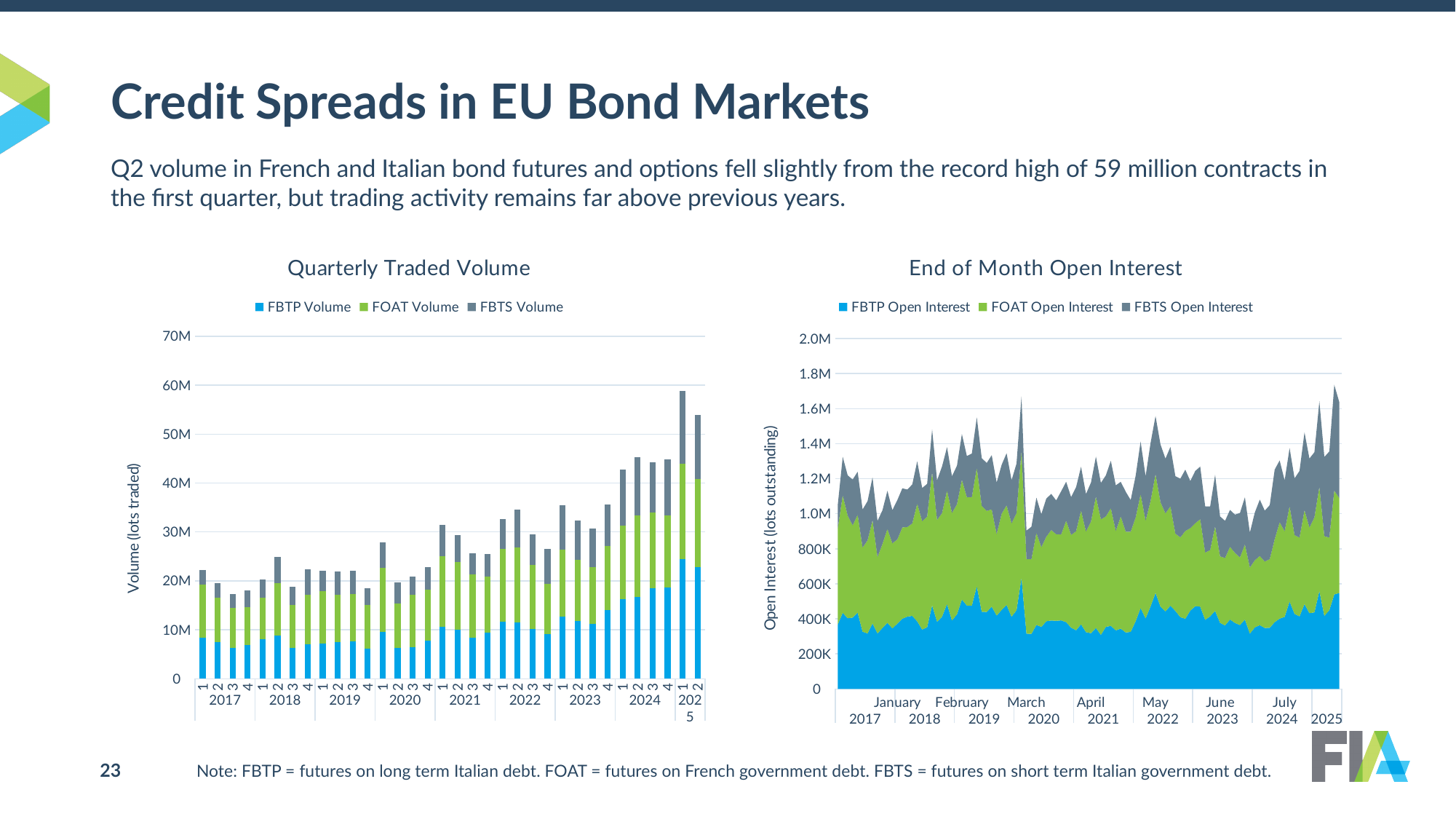

# Credit Spreads in EU Bond Markets
Q2 volume in French and Italian bond futures and options fell slightly from the record high of 59 million contracts in the first quarter, but trading activity remains far above previous years.

### Chart: Quarterly Traded Volume

| Category | FBTP Volume | FOAT Volume | FBTS Volume |
|---|---|---|---|
| 1 | 8389566.0 | 10854743.0 | 2942039.0 |
| 2 | 7410890.0 | 9110667.0 | 2951159.0 |
| 3 | 6324934.0 | 8173477.0 | 2847361.0 |
| 4 | 6825418.0 | 7802179.0 | 3445973.0 |
| 1 | 8124217.0 | 8406486.0 | 3773219.0 |
| 2 | 8810782.0 | 10682079.0 | 5409861.0 |
| 3 | 6288677.0 | 8831698.0 | 3677763.0 |
| 4 | 7060113.0 | 10050662.0 | 5255946.0 |
| 1 | 7108354.0 | 10779103.0 | 4124990.0 |
| 2 | 7496712.0 | 9676806.0 | 4772502.0 |
| 3 | 7659395.0 | 9649997.0 | 4792260.0 |
| 4 | 6100900.0 | 9011305.0 | 3427769.0 |
| 1 | 9537820.0 | 13087191.0 | 5256904.0 |
| 2 | 6351814.0 | 9042068.0 | 4290146.0 |
| 3 | 6446973.0 | 10758392.0 | 3731063.0 |
| 4 | 7737572.0 | 10438102.0 | 4649981.0 |
| 1 | 10636899.0 | 14457538.0 | 6276888.0 |
| 2 | 10083269.0 | 13802628.0 | 5473295.0 |
| 3 | 8378340.0 | 12914429.0 | 4414389.0 |
| 4 | 9483444.0 | 11408528.0 | 4563904.0 |
| 1 | 11597313.0 | 14954662.0 | 6099802.0 |
| 2 | 11525863.0 | 15235149.0 | 7859568.0 |
| 3 | 10148914.0 | 13058899.0 | 6366134.0 |
| 4 | 9173027.0 | 10274919.0 | 7041947.0 |
| 1 | 12673661.0 | 13710434.0 | 9122300.0 |
| 2 | 11858523.0 | 12463415.0 | 8067512.0 |
| 3 | 11165843.0 | 11706205.0 | 7778732.0 |
| 4 | 14009805.0 | 13086404.0 | 8458754.0 |
| 1 | 16228372.0 | 14985226.0 | 11462546.0 |
| 2 | 16724352.0 | 16696209.0 | 11787154.0 |
| 3 | 18425511.0 | 15573181.0 | 10259589.0 |
| 4 | 18570281.0 | 14775198.0 | 11514575.0 |
| 1 | 24366307.0 | 19533446.0 | 14974912.0 |
| 2 | 22790495.0 | 18088945.0 | 12957298.0 |

### Chart: End of Month Open Interest

| Category | FBTP Open Interest | FOAT Open Interest | FBTS Open Interest |
|---|---|---|---|
| January | 367300.0 | 548774.0 | 133552.0 |
| February | 435029.0 | 670317.0 | 219252.0 |
| March | 403559.0 | 585983.0 | 229915.0 |
| April | 407300.0 | 526577.0 | 261631.0 |
| May | 435849.0 | 557973.0 | 245953.0 |
| June | 326888.0 | 480719.0 | 216679.0 |
| July | 316903.0 | 531777.0 | 223328.0 |
| August | 373684.0 | 588854.0 | 245344.0 |
| September | 317391.0 | 435448.0 | 205997.0 |
| October | 347770.0 | 479860.0 | 191885.0 |
| November | 377582.0 | 535230.0 | 218419.0 |
| December | 345526.0 | 485584.0 | 189282.0 |
| January | 372995.0 | 480704.0 | 224472.0 |
| February | 400996.0 | 520998.0 | 223005.0 |
| March | 412888.0 | 511018.0 | 214227.0 |
| April | 417279.0 | 527382.0 | 222532.0 |
| May | 385955.0 | 671237.0 | 242185.0 |
| June | 339256.0 | 618027.0 | 189702.0 |
| July | 352108.0 | 631026.0 | 187496.0 |
| August | 477372.0 | 760065.0 | 244127.0 |
| September | 384082.0 | 580130.0 | 226774.0 |
| October | 412441.0 | 591226.0 | 266647.0 |
| November | 484586.0 | 648069.0 | 247148.0 |
| December | 390763.0 | 613184.0 | 210191.0 |
| January | 426074.0 | 627665.0 | 220389.0 |
| February | 510879.0 | 683108.0 | 260887.0 |
| March | 476046.0 | 618048.0 | 235155.0 |
| April | 475749.0 | 619194.0 | 248603.0 |
| May | 586046.0 | 676027.0 | 287613.0 |
| June | 440804.0 | 604368.0 | 272097.0 |
| July | 439461.0 | 576928.0 | 273551.0 |
| August | 469855.0 | 554191.0 | 310521.0 |
| September | 418833.0 | 465055.0 | 294402.0 |
| October | 450842.0 | 549513.0 | 279010.0 |
| November | 479401.0 | 568670.0 | 297587.0 |
| December | 412321.0 | 532497.0 | 246793.0 |
| January | 449306.0 | 554388.0 | 282506.0 |
| February | 634514.0 | 727079.0 | 308423.0 |
| March | 315577.0 | 425258.0 | 162876.0 |
| April | 314670.0 | 425754.0 | 185586.0 |
| May | 365537.0 | 524797.0 | 201335.0 |
| June | 354290.0 | 455081.0 | 188433.0 |
| July | 386600.0 | 482351.0 | 217635.0 |
| August | 390701.0 | 516492.0 | 205680.0 |
| September | 389020.0 | 493957.0 | 192918.0 |
| October | 391363.0 | 490431.0 | 246291.0 |
| November | 381382.0 | 578754.0 | 222453.0 |
| December | 349918.0 | 529352.0 | 215530.0 |
| January | 334889.0 | 565440.0 | 250871.0 |
| February | 368814.0 | 649362.0 | 250027.0 |
| March | 324555.0 | 573488.0 | 214378.0 |
| April | 318292.0 | 637012.0 | 222995.0 |
| May | 348420.0 | 749356.0 | 228383.0 |
| June | 308863.0 | 659212.0 | 208182.0 |
| July | 354481.0 | 630037.0 | 234624.0 |
| August | 360256.0 | 670998.0 | 271051.0 |
| September | 334446.0 | 567096.0 | 260480.0 |
| October | 344290.0 | 640045.0 | 198098.0 |
| November | 322530.0 | 574935.0 | 227994.0 |
| December | 326001.0 | 571916.0 | 180134.0 |
| January | 387016.0 | 592099.0 | 238470.0 |
| February | 462380.0 | 649162.0 | 300713.0 |
| March | 402504.0 | 557532.0 | 253928.0 |
| April | 470713.0 | 601133.0 | 331190.0 |
| May | 548536.0 | 677091.0 | 332138.0 |
| June | 469335.0 | 596261.0 | 329674.0 |
| July | 442942.0 | 558818.0 | 312901.0 |
| August | 475136.0 | 567186.0 | 339522.0 |
| September | 445432.0 | 441136.0 | 328031.0 |
| October | 409889.0 | 455325.0 | 335385.0 |
| November | 400595.0 | 501158.0 | 349882.0 |
| December | 447024.0 | 470360.0 | 269974.0 |
| January | 472462.0 | 473499.0 | 298513.0 |
| February | 470142.0 | 498616.0 | 300398.0 |
| March | 394461.0 | 384096.0 | 262717.0 |
| April | 414343.0 | 378327.0 | 248662.0 |
| May | 445633.0 | 482413.0 | 294357.0 |
| June | 377374.0 | 379476.0 | 228158.0 |
| July | 362443.0 | 384744.0 | 212214.0 |
| August | 396635.0 | 414923.0 | 210066.0 |
| September | 377003.0 | 399789.0 | 218080.0 |
| October | 364674.0 | 386030.0 | 253740.0 |
| November | 396500.0 | 427987.0 | 269049.0 |
| December | 316356.0 | 376941.0 | 199284.0 |
| January | 351404.0 | 383382.0 | 272300.0 |
| February | 364324.0 | 394525.0 | 321707.0 |
| March | 348052.0 | 379190.0 | 290614.0 |
| April | 349292.0 | 391506.0 | 308030.0 |
| May | 381472.0 | 472908.0 | 397602.0 |
| June | 401397.0 | 549786.0 | 353234.0 |
| July | 411585.0 | 488618.0 | 290611.0 |
| August | 499486.0 | 543359.0 | 332212.0 |
| September | 428278.0 | 449869.0 | 323847.0 |
| October | 414509.0 | 449658.0 | 380511.0 |
| November | 484490.0 | 535591.0 | 444397.0 |
| December | 432531.0 | 488537.0 | 394024.0 |
| January | 437423.0 | 542421.0 | 371745.0 |
| February | 559432.0 | 594479.0 | 487952.0 |
| March | 417334.0 | 454711.0 | 452073.0 |
| April | 449516.0 | 414176.0 | 492209.0 |
| May | 539616.0 | 592455.0 | 603719.0 |
| June | 547599.0 | 541757.0 | 548037.0 |
Note: FBTP = futures on long term Italian debt. FOAT = futures on French government debt. FBTS = futures on short term Italian government debt.